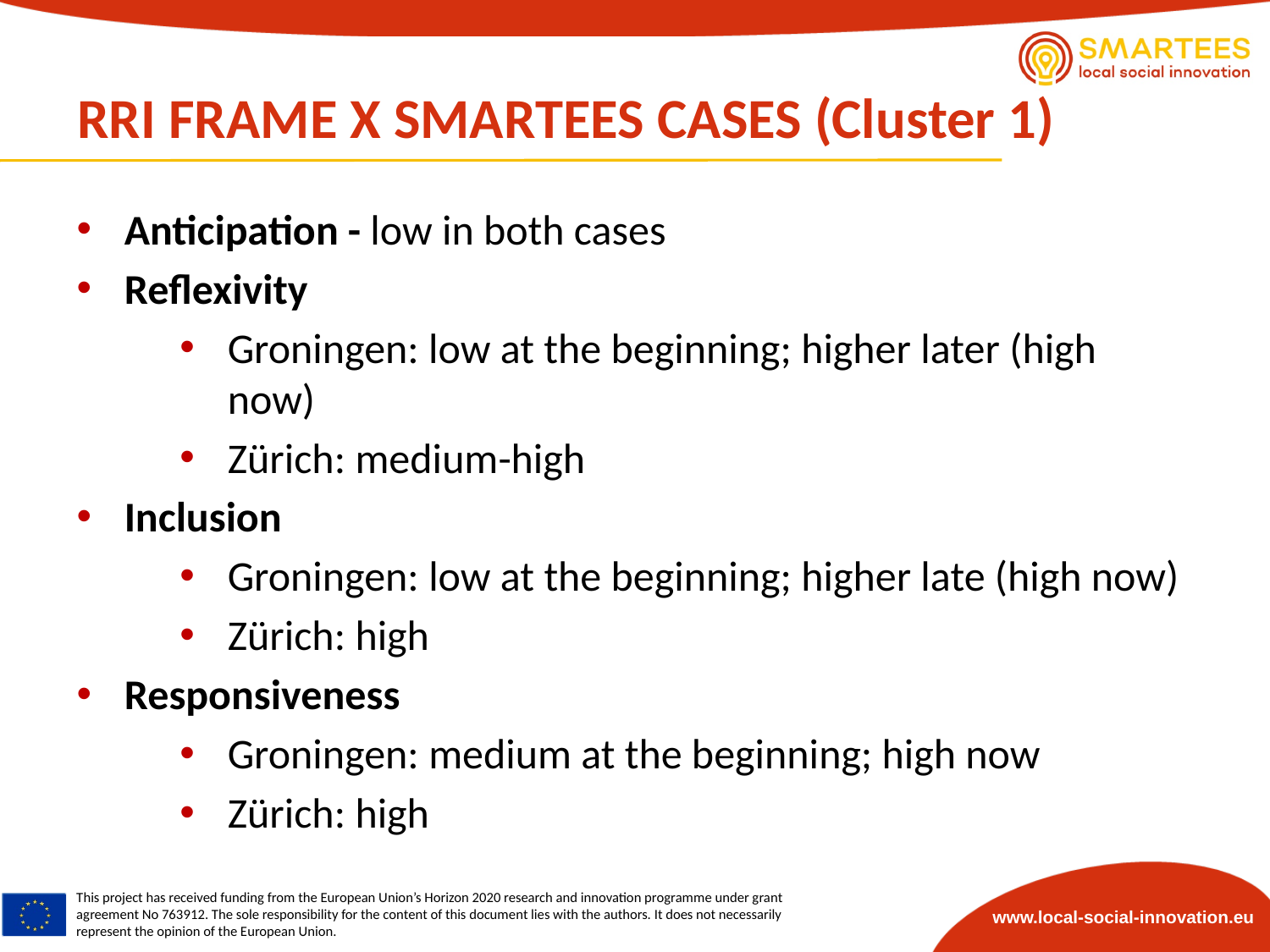

# RRI FRAME X SMARTEES CASES (Cluster 1)
Anticipation - low in both cases
Reflexivity
Groningen: low at the beginning; higher later (high now)
Zürich: medium-high
Inclusion
Groningen: low at the beginning; higher late (high now)
Zürich: high
Responsiveness
Groningen: medium at the beginning; high now
Zürich: high